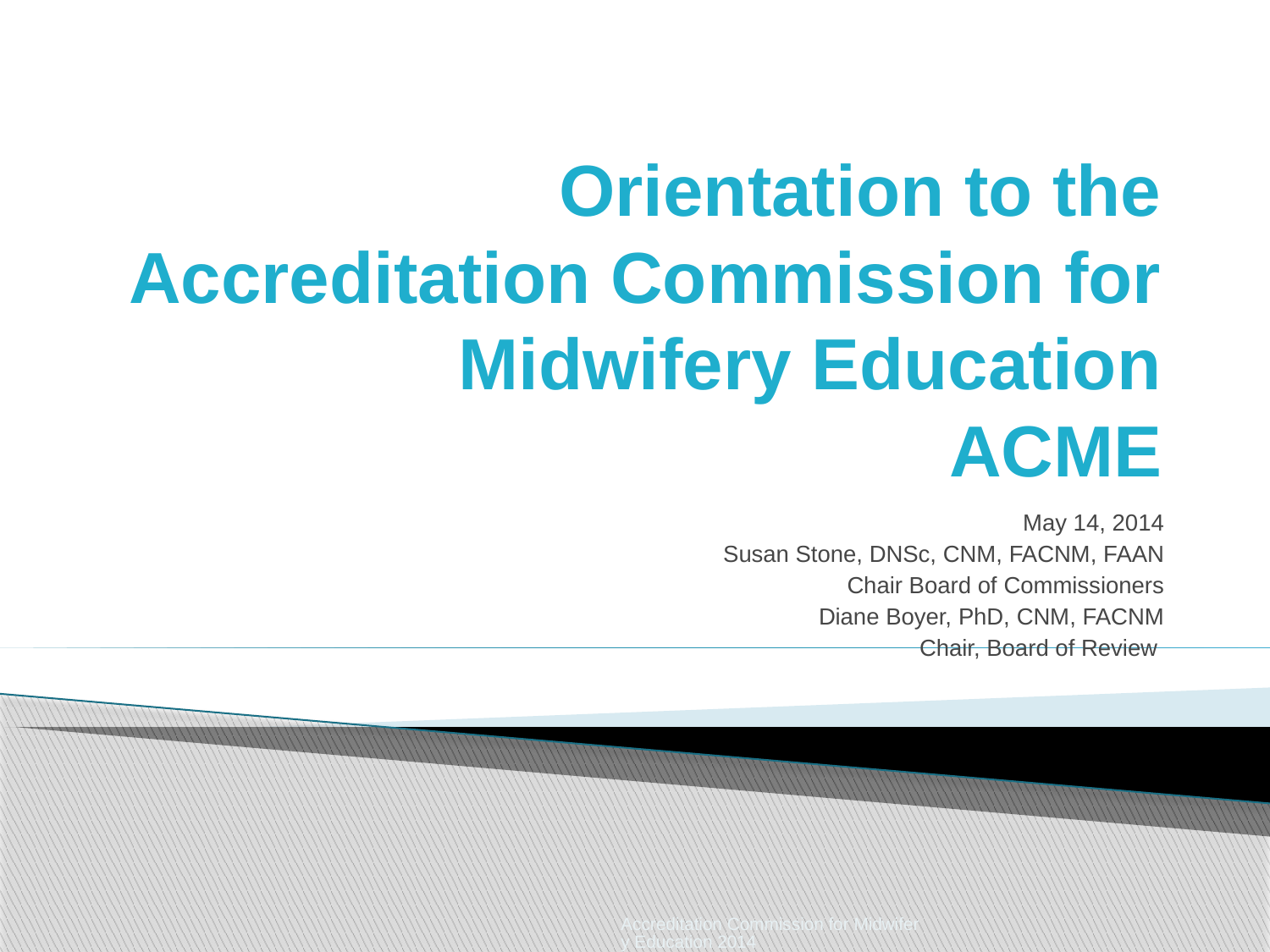

# Orientation to the Accreditation Commission for Midwifery Education ACME
May 14, 2014
Susan Stone, DNSc, CNM, FACNM, FAAN
Chair Board of Commissioners
Diane Boyer, PhD, CNM, FACNM
Chair, Board of Review
Accreditation Commission for Midwifery Education 2014